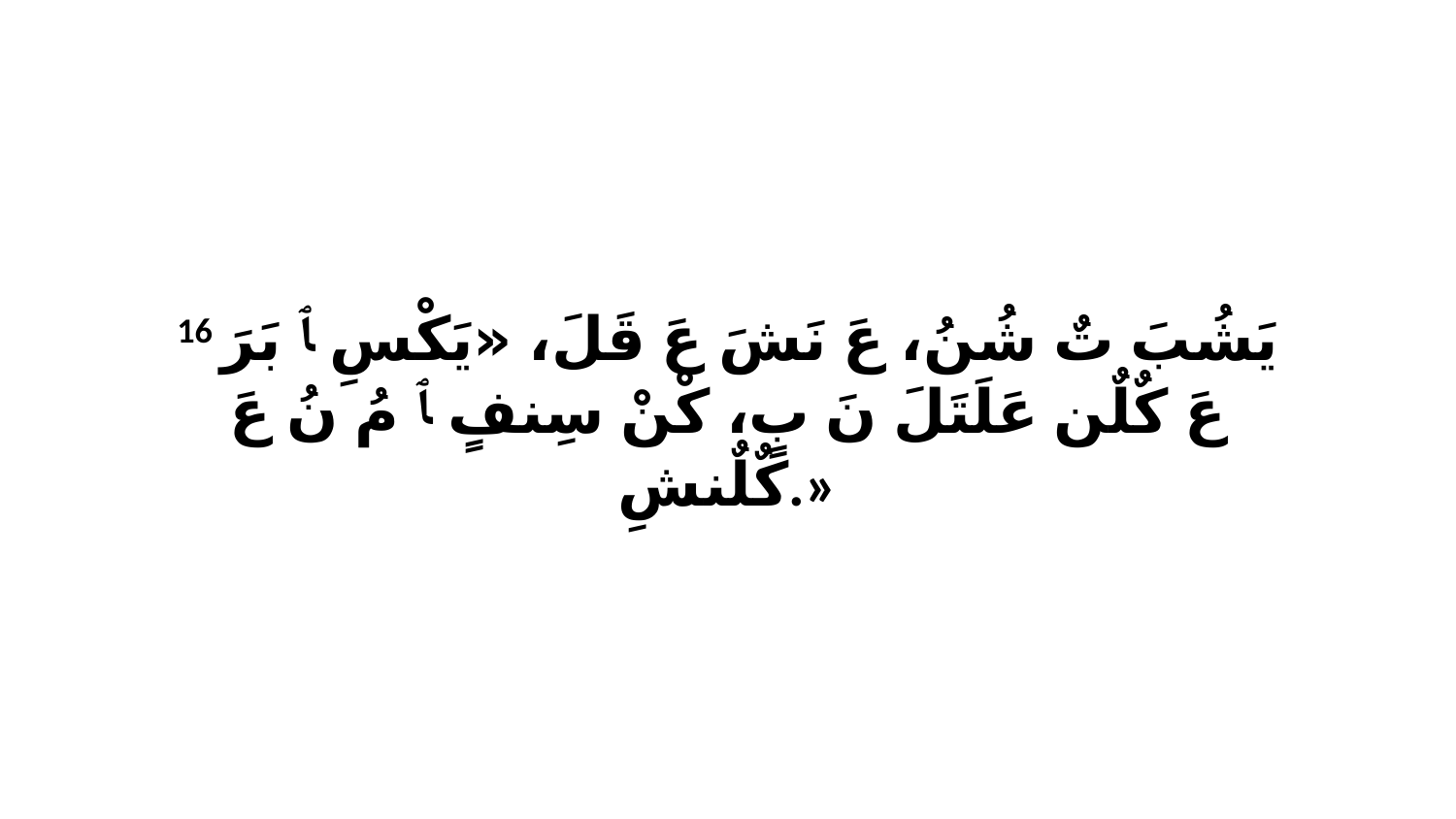

16 يَشُبَ تٌ شُنُ، عَ نَشَ عَ قَلَ، «يَكْسِ ﭑ بَرَ عَ كٌلٌن عَلَتَلَ نَ بٍ، كْنْ سِنفٍ ﭑ مُ نُ عَ كٌلٌنشِ.»